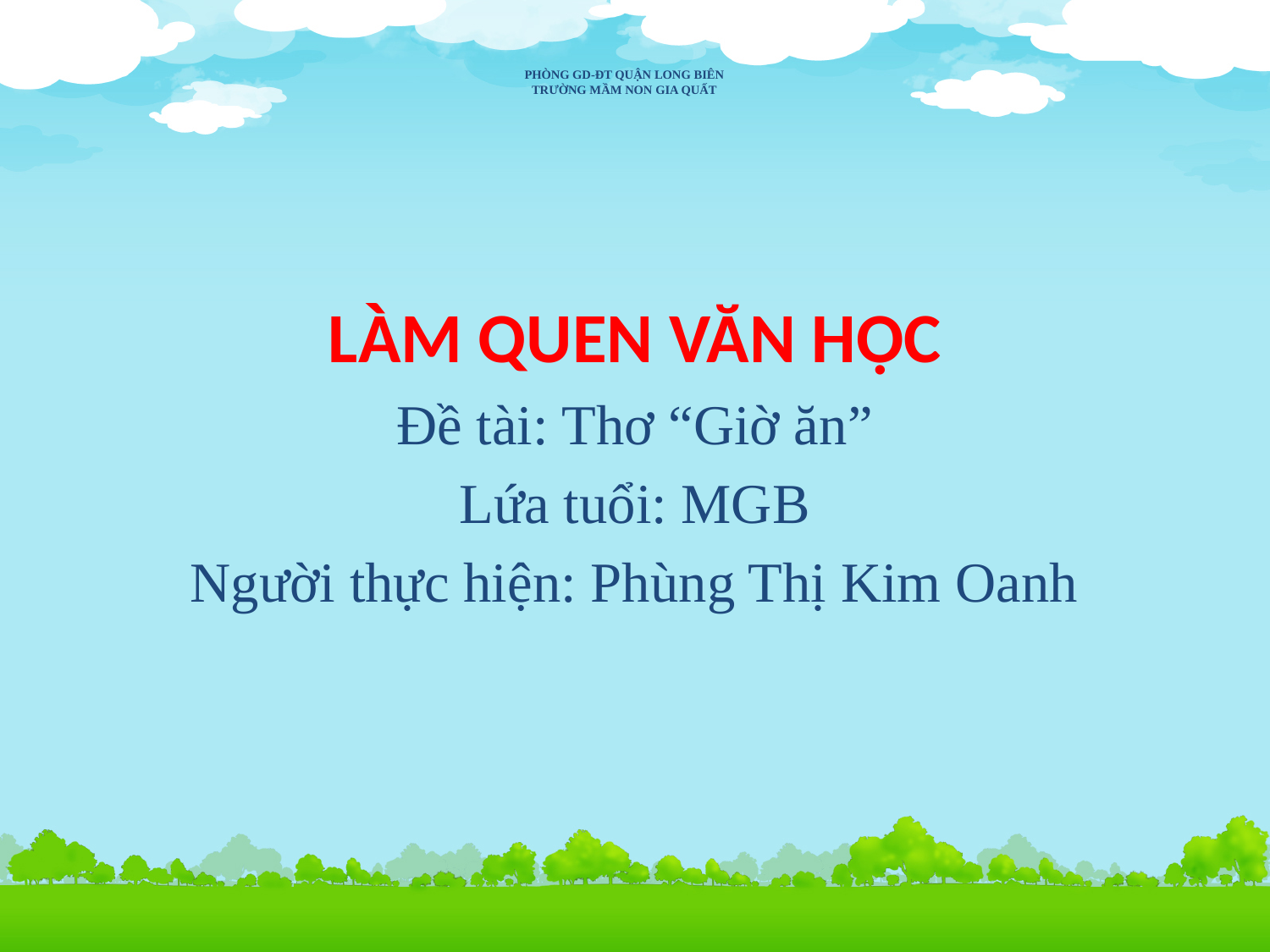

# PHÒNG GD-ĐT QUẬN LONG BIÊN TRƯỜNG MẦM NON GIA QUẤT
LÀM QUEN VĂN HỌC
Đề tài: Thơ “Giờ ăn”
Lứa tuổi: MGB
Người thực hiện: Phùng Thị Kim Oanh